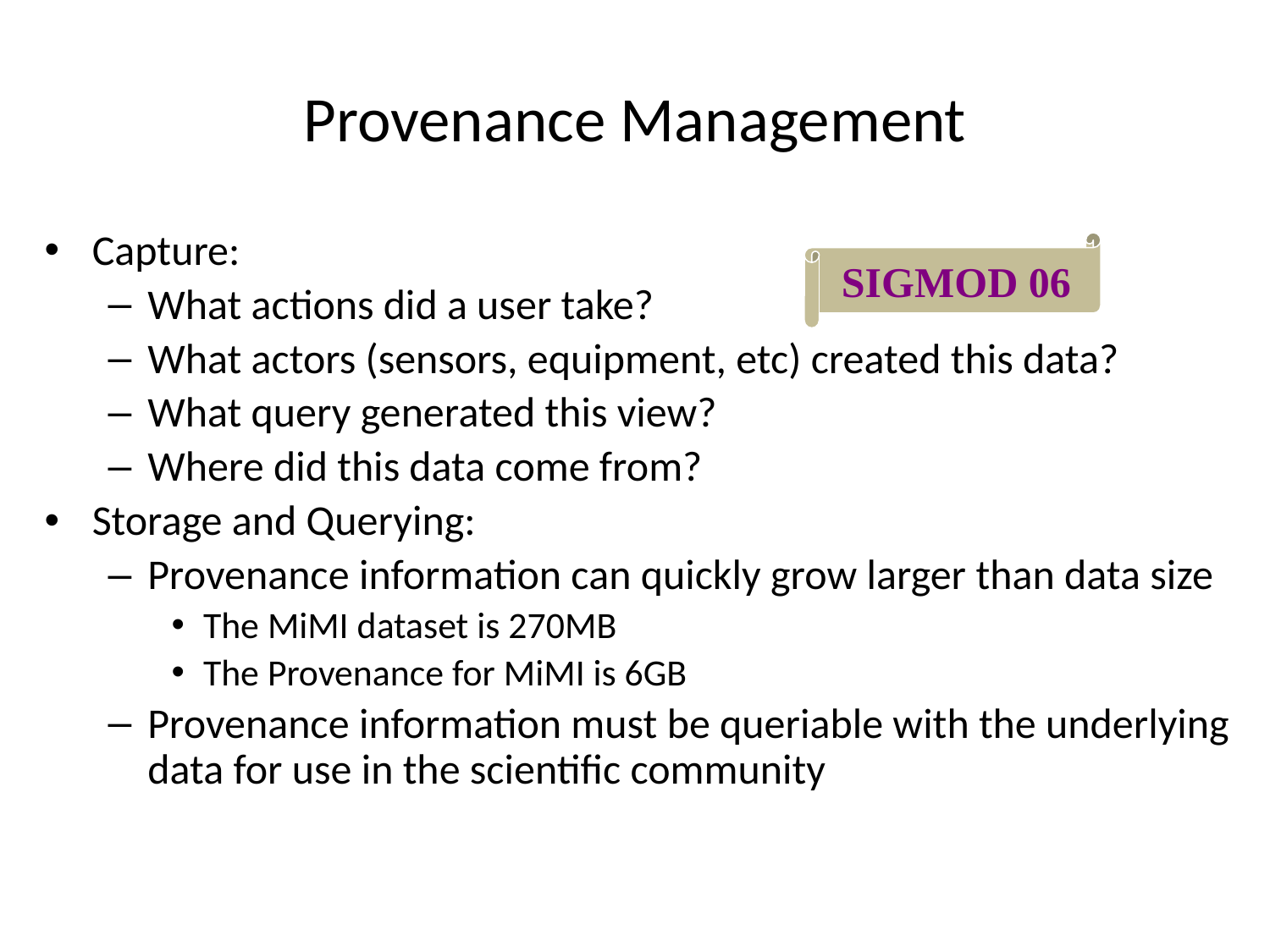

# Provenance Management
Capture:
What actions did a user take?
What actors (sensors, equipment, etc) created this data?
What query generated this view?
Where did this data come from?
Storage and Querying:
Provenance information can quickly grow larger than data size
The MiMI dataset is 270MB
The Provenance for MiMI is 6GB
Provenance information must be queriable with the underlying data for use in the scientific community

SIGMOD 06